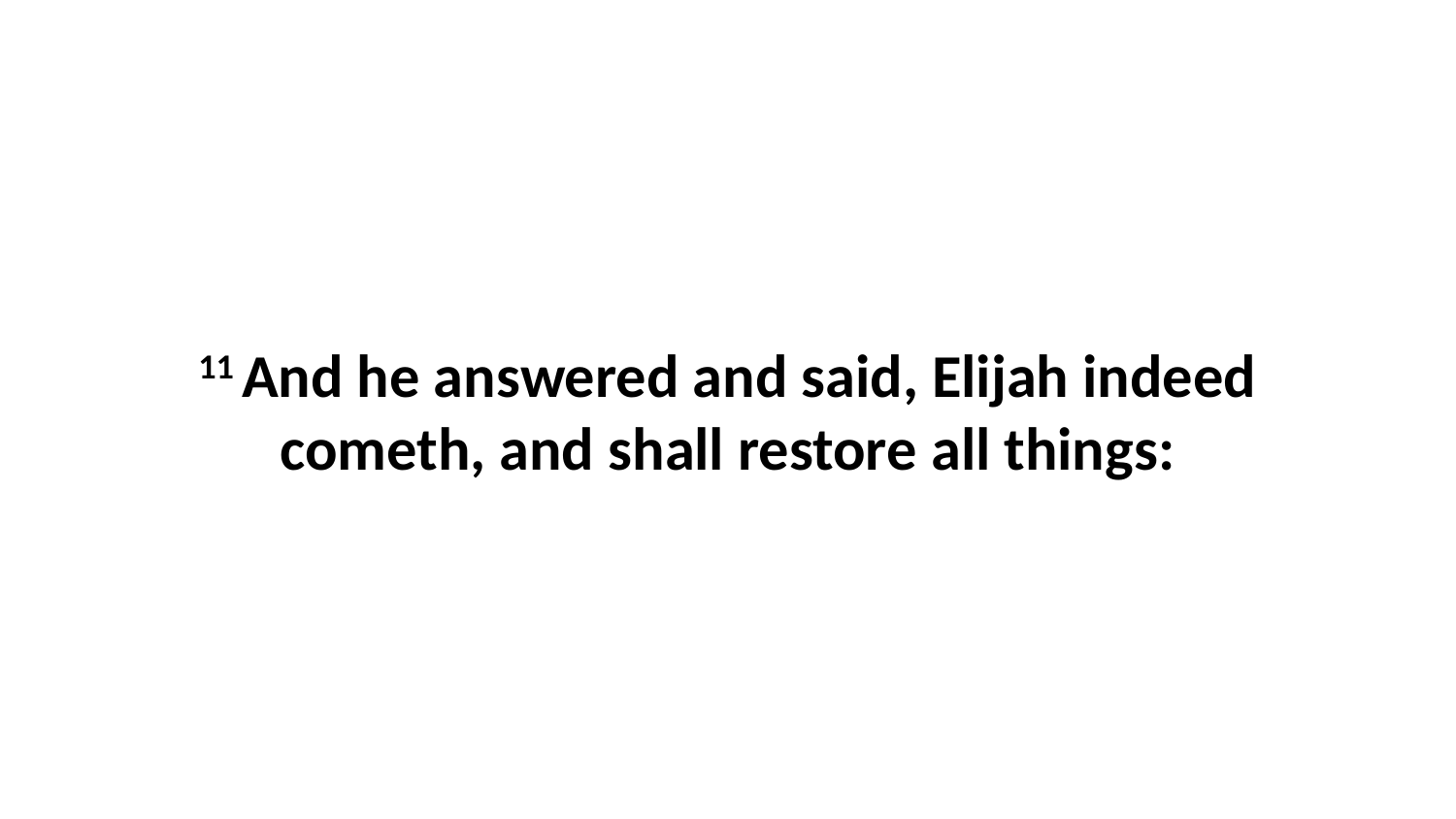

11 And he answered and said, Elijah indeed cometh, and shall restore all things: